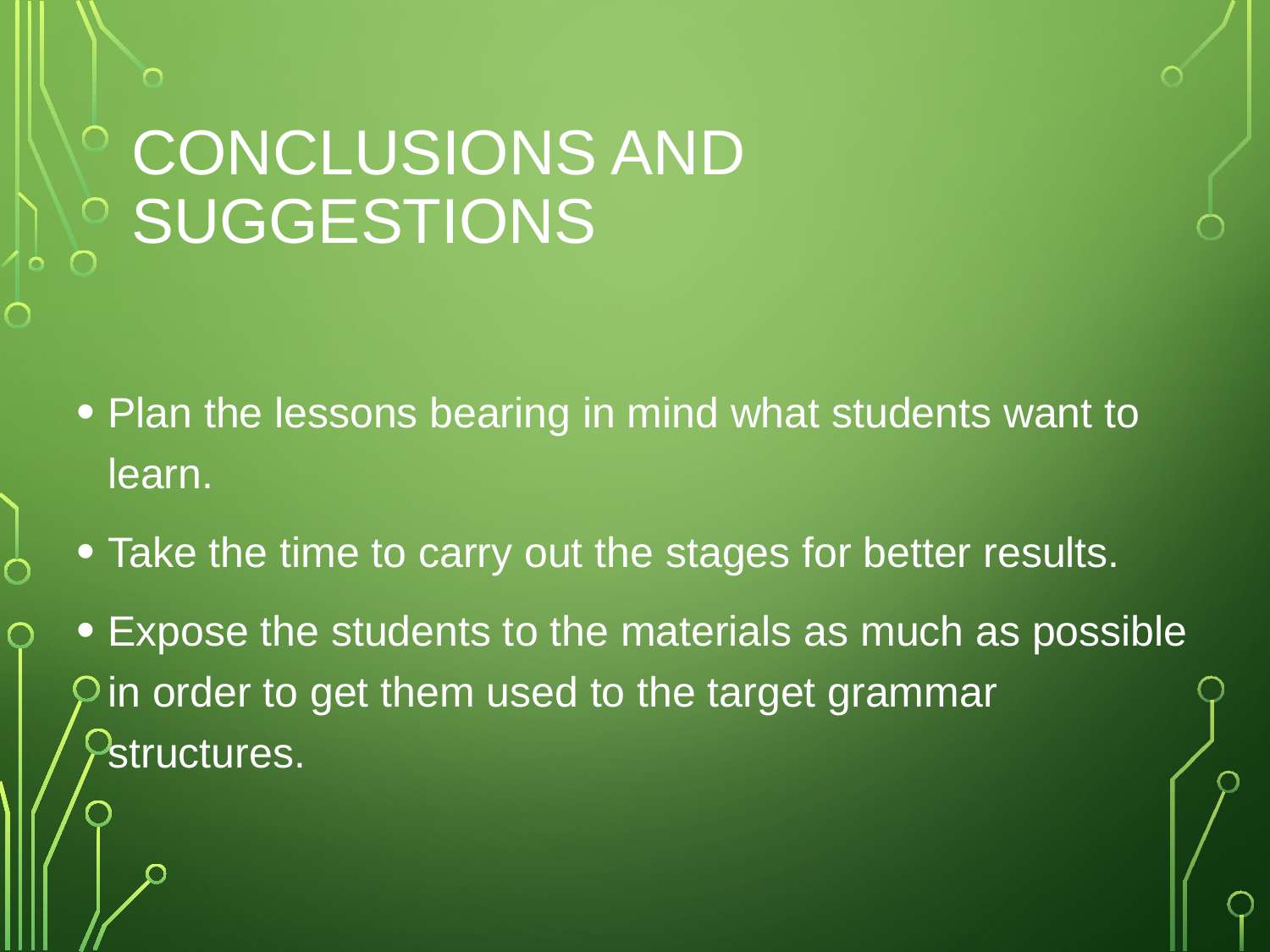

# Conclusions and Suggestions

Plan the lessons bearing in mind what students want to learn.
Take the time to carry out the stages for better results.
Expose the students to the materials as much as possible in order to get them used to the target grammar structures.